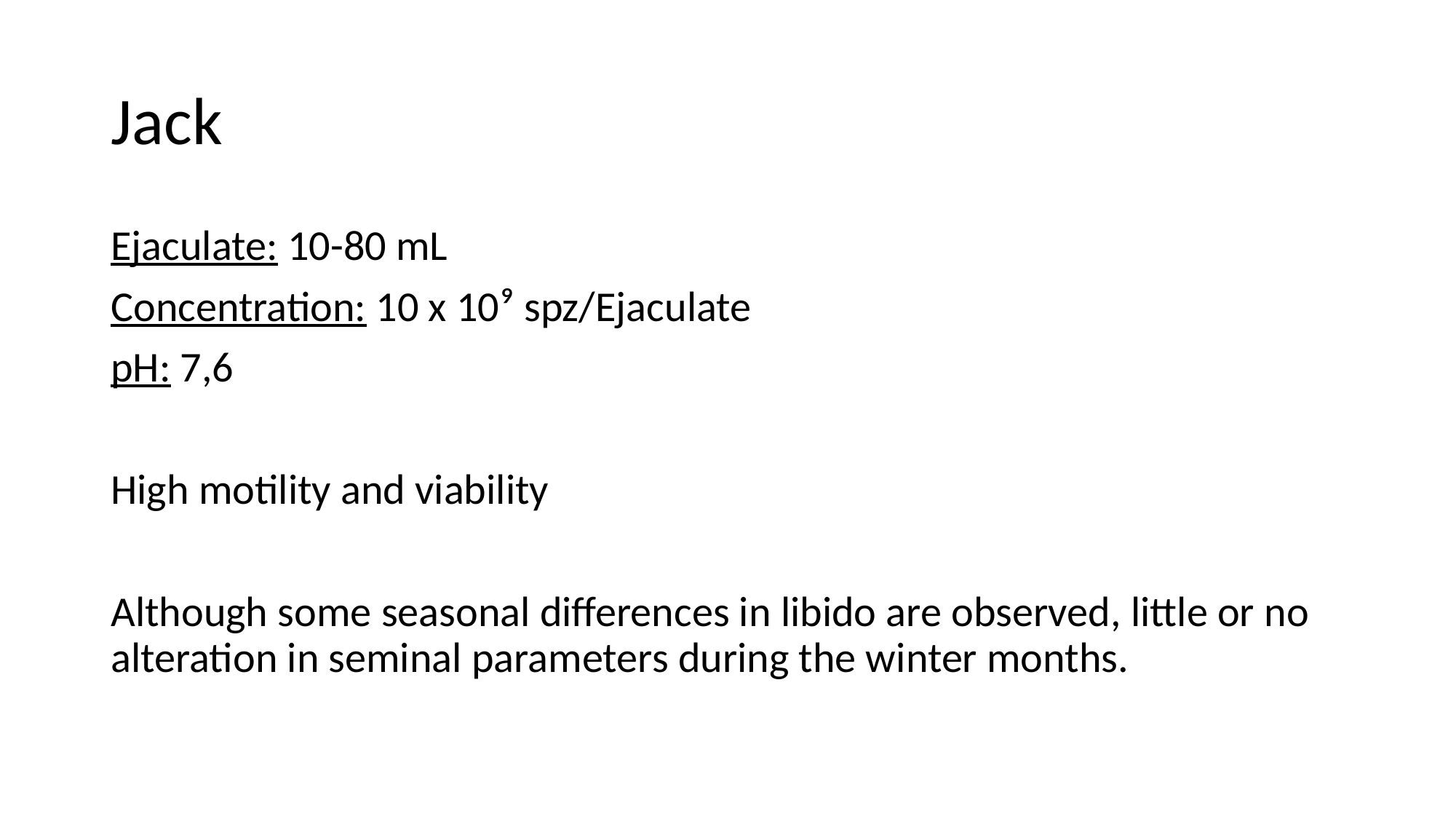

# Jack
Ejaculate: 10-80 mL
Concentration: 10 x 10⁹ spz/Ejaculate
pH: 7,6

High motility and viability

Although some seasonal differences in libido are observed, little or no alteration in seminal parameters during the winter months.